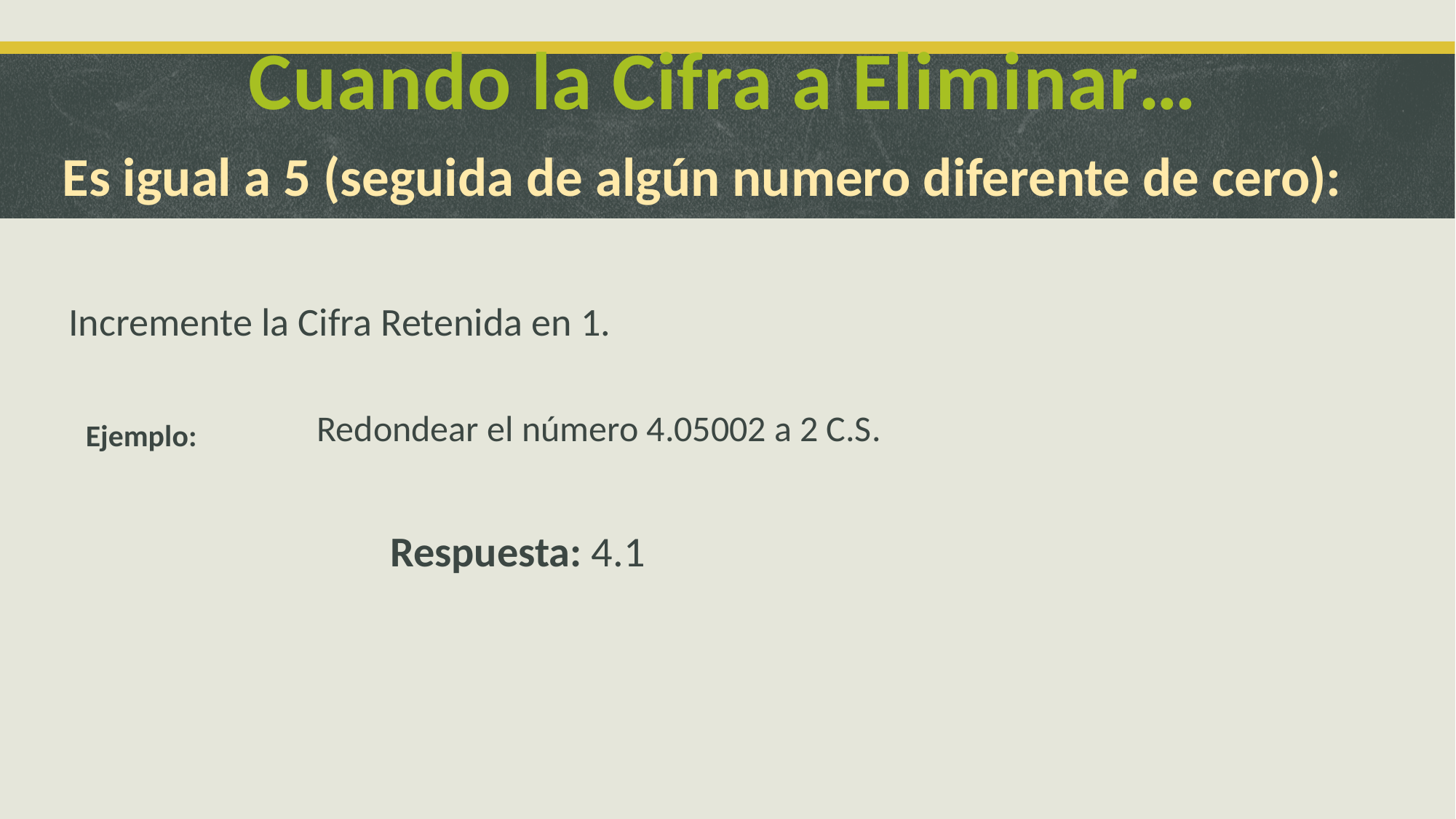

Cuando la Cifra a Eliminar…
#
Es igual a 5 (seguida de algún numero diferente de cero):
Incremente la Cifra Retenida en 1.
Redondear el número 4.05002 a 2 C.S.
Ejemplo:
Respuesta: 4.1